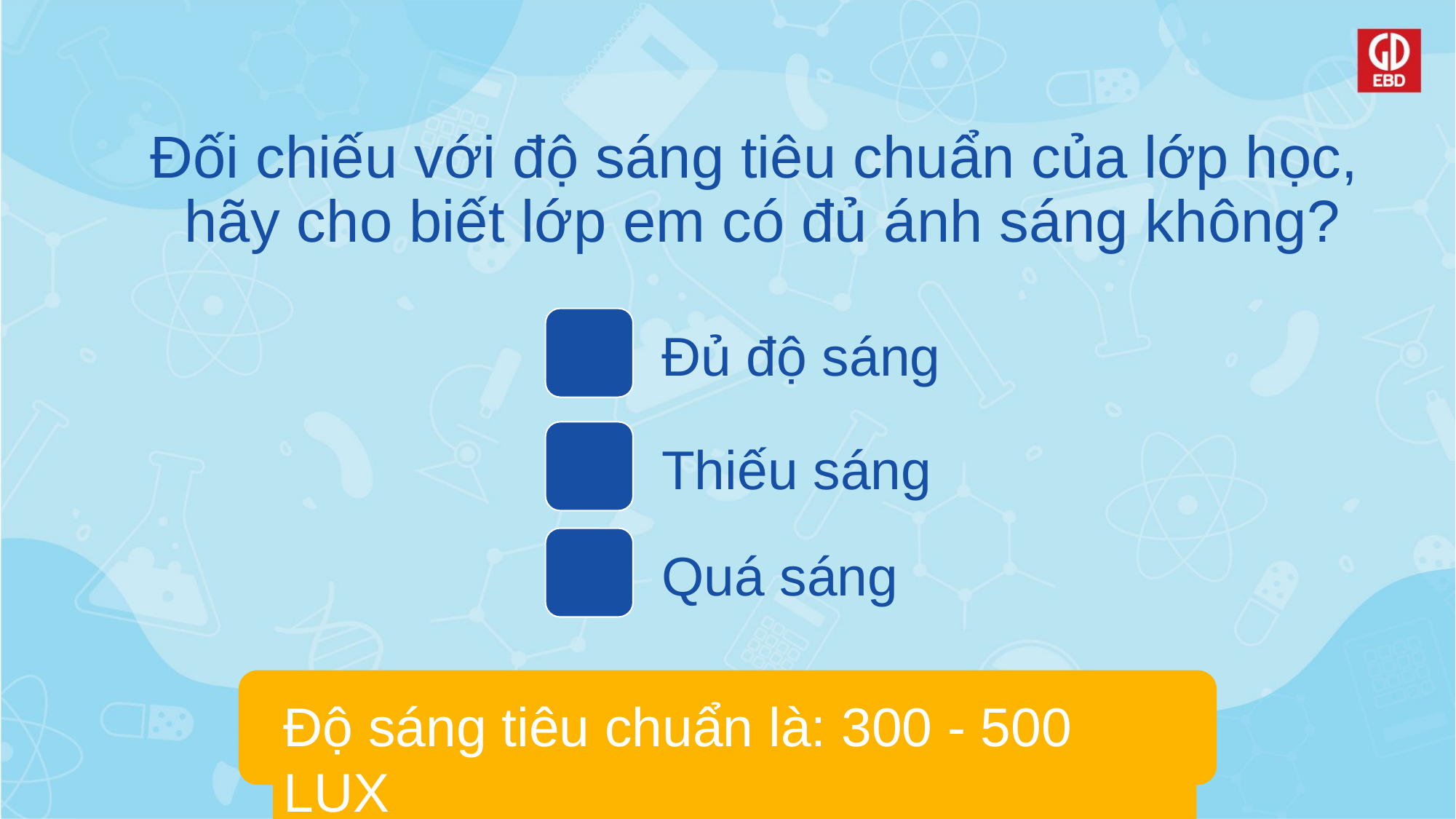

# Đối chiếu với độ sáng tiêu chuẩn của lớp học, hãy cho biết lớp em có đủ ánh sáng không?

Đủ độ sáng

Thiếu sáng

Quá sáng

Độ sáng tiêu chuẩn là: 300 - 500 LUX